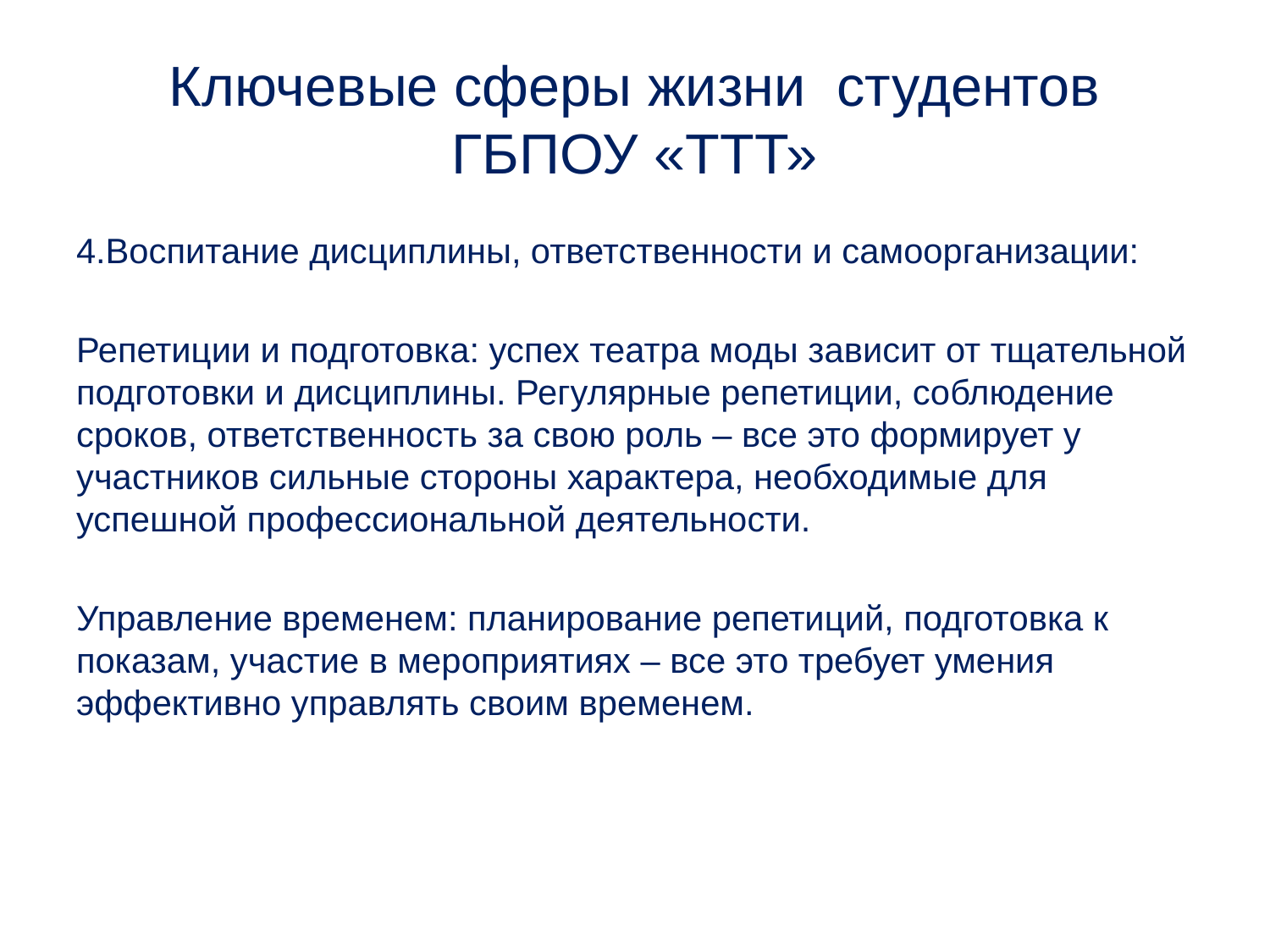

# Ключевые сферы жизни  студентов ГБПОУ «ТТТ»
4.Воспитание дисциплины, ответственности и самоорганизации:

Репетиции и подготовка: успех театра моды зависит от тщательной подготовки и дисциплины. Регулярные репетиции, соблюдение сроков, ответственность за свою роль – все это формирует у участников сильные стороны характера, необходимые для успешной профессиональной деятельности.

Управление временем: планирование репетиций, подготовка к показам, участие в мероприятиях – все это требует умения эффективно управлять своим временем.